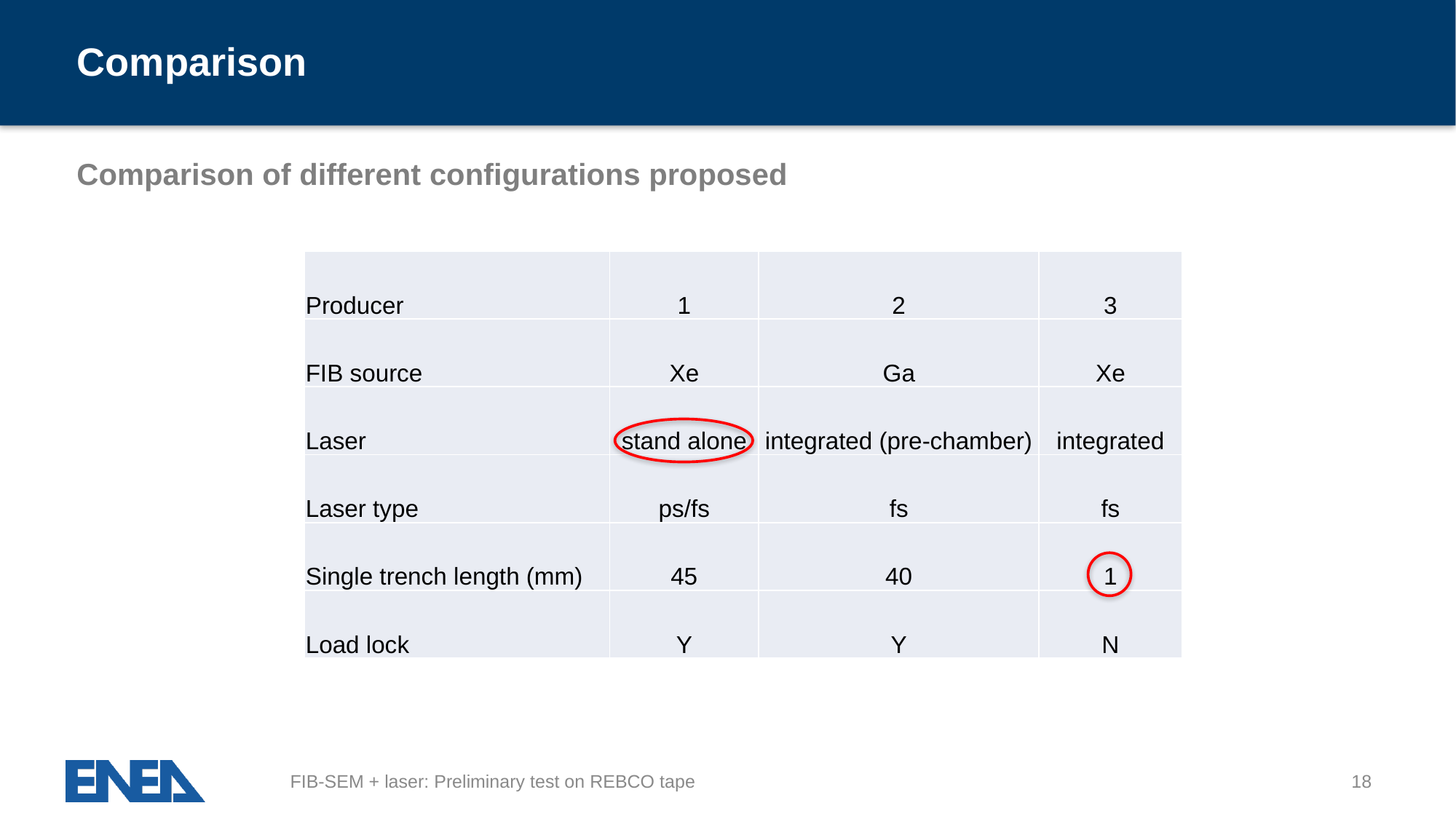

# Comparison
Comparison of different configurations proposed
| Producer | 1 | 2 | 3 |
| --- | --- | --- | --- |
| FIB source | Xe | Ga | Xe |
| Laser | stand alone | integrated (pre-chamber) | integrated |
| Laser type | ps/fs | fs | fs |
| Single trench length (mm) | 45 | 40 | 1 |
| Load lock | Y | Y | N |

FIB-SEM + laser: Preliminary test on REBCO tape
18